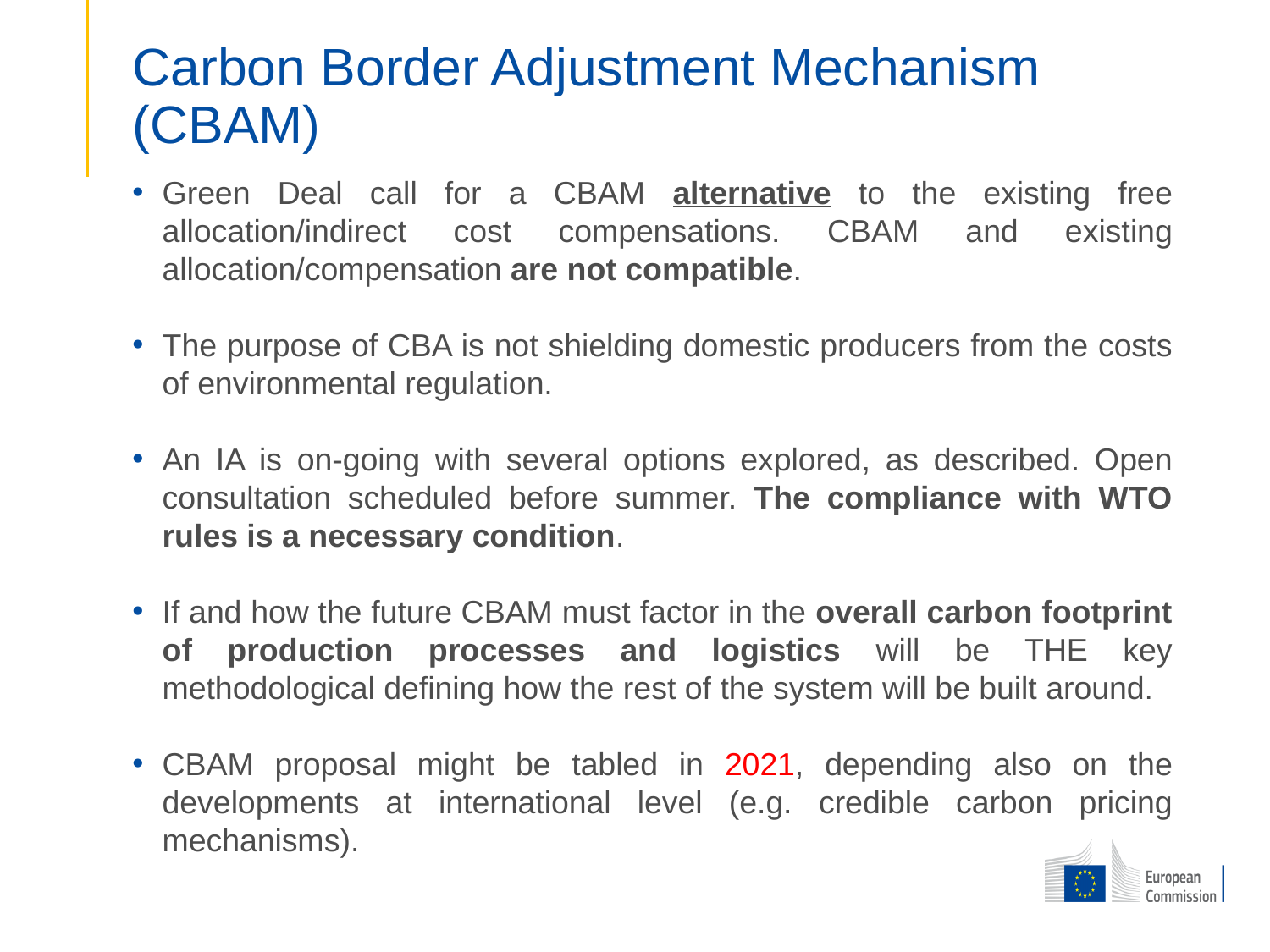

# Carbon Border Adjustment Mechanism (CBAM)
Green Deal call for a CBAM alternative to the existing free allocation/indirect cost compensations. CBAM and existing allocation/compensation are not compatible.

The purpose of CBA is not shielding domestic producers from the costs of environmental regulation.

An IA is on-going with several options explored, as described. Open consultation scheduled before summer. The compliance with WTO rules is a necessary condition.

If and how the future CBAM must factor in the overall carbon footprint of production processes and logistics will be THE key methodological defining how the rest of the system will be built around.

CBAM proposal might be tabled in 2021, depending also on the developments at international level (e.g. credible carbon pricing mechanisms).